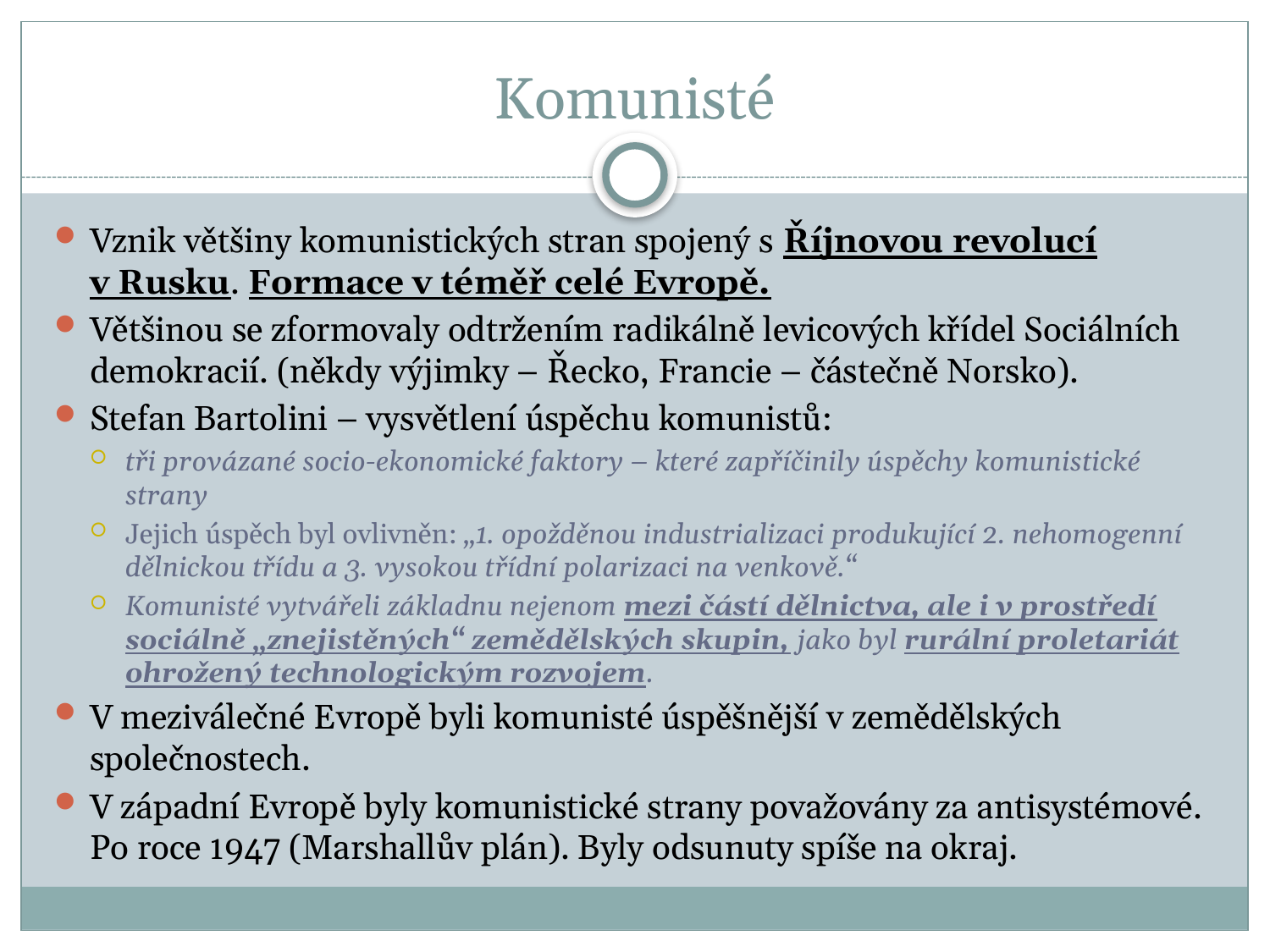

# Komunisté
Vznik většiny komunistických stran spojený s Říjnovou revolucí v Rusku. Formace v téměř celé Evropě.
Většinou se zformovaly odtržením radikálně levicových křídel Sociálních demokracií. (někdy výjimky – Řecko, Francie – částečně Norsko).
Stefan Bartolini – vysvětlení úspěchu komunistů:
tři provázané socio-ekonomické faktory – které zapříčinily úspěchy komunistické strany
Jejich úspěch byl ovlivněn: „1. opožděnou industrializaci produkující 2. nehomogenní dělnickou třídu a 3. vysokou třídní polarizaci na venkově.“
Komunisté vytvářeli základnu nejenom mezi částí dělnictva, ale i v prostředí sociálně „znejistěných“ zemědělských skupin, jako byl rurální proletariát ohrožený technologickým rozvojem.
V meziválečné Evropě byli komunisté úspěšnější v zemědělských společnostech.
V západní Evropě byly komunistické strany považovány za antisystémové. Po roce 1947 (Marshallův plán). Byly odsunuty spíše na okraj.